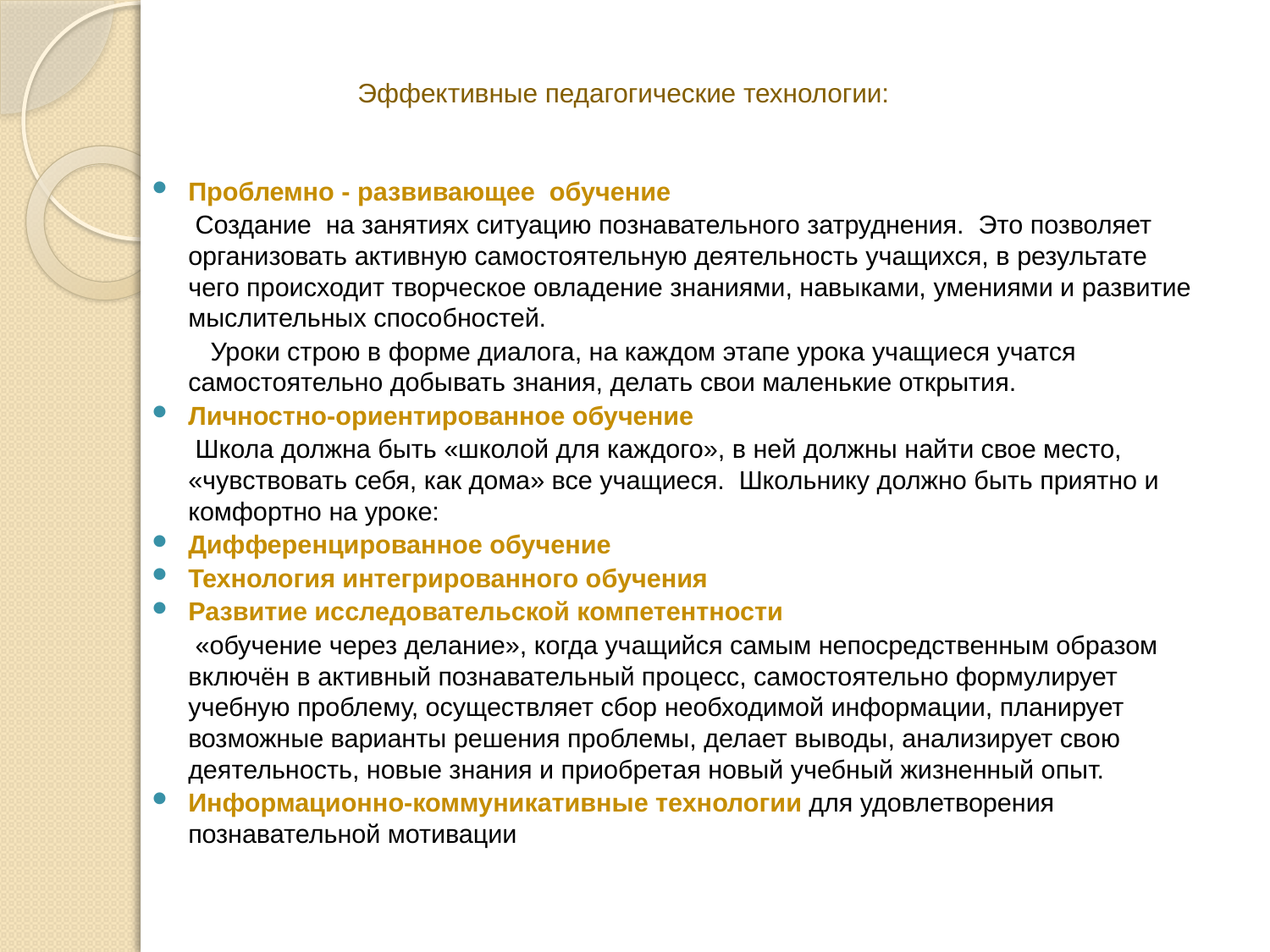

# Эффективные педагогические технологии:
Проблемно - развивающее  обучение
      Создание  на занятиях ситуацию познавательного затруднения.  Это позволяет организовать активную самостоятельную деятельность учащихся, в результате чего происходит творческое овладение знаниями, навыками, умениями и развитие мыслительных способностей.
            Уроки строю в форме диалога, на каждом этапе урока учащиеся учатся самостоятельно добывать знания, делать свои маленькие открытия.
Личностно-ориентированное обучение
      Школа должна быть «школой для каждого», в ней должны найти свое место, «чувствовать себя, как дома» все учащиеся.  Школьнику должно быть приятно и комфортно на уроке:
Дифференцированное обучение
Технология интегрированного обучения
Развитие исследовательской компетентности
      «обучение через делание», когда учащийся самым непосредственным образом включён в активный познавательный процесс, самостоятельно формулирует учебную проблему, осуществляет сбор необходимой информации, планирует возможные варианты решения проблемы, делает выводы, анализирует свою деятельность, новые знания и приобретая новый учебный жизненный опыт.
Информационно-коммуникативные технологии для удовлетворения познавательной мотивации